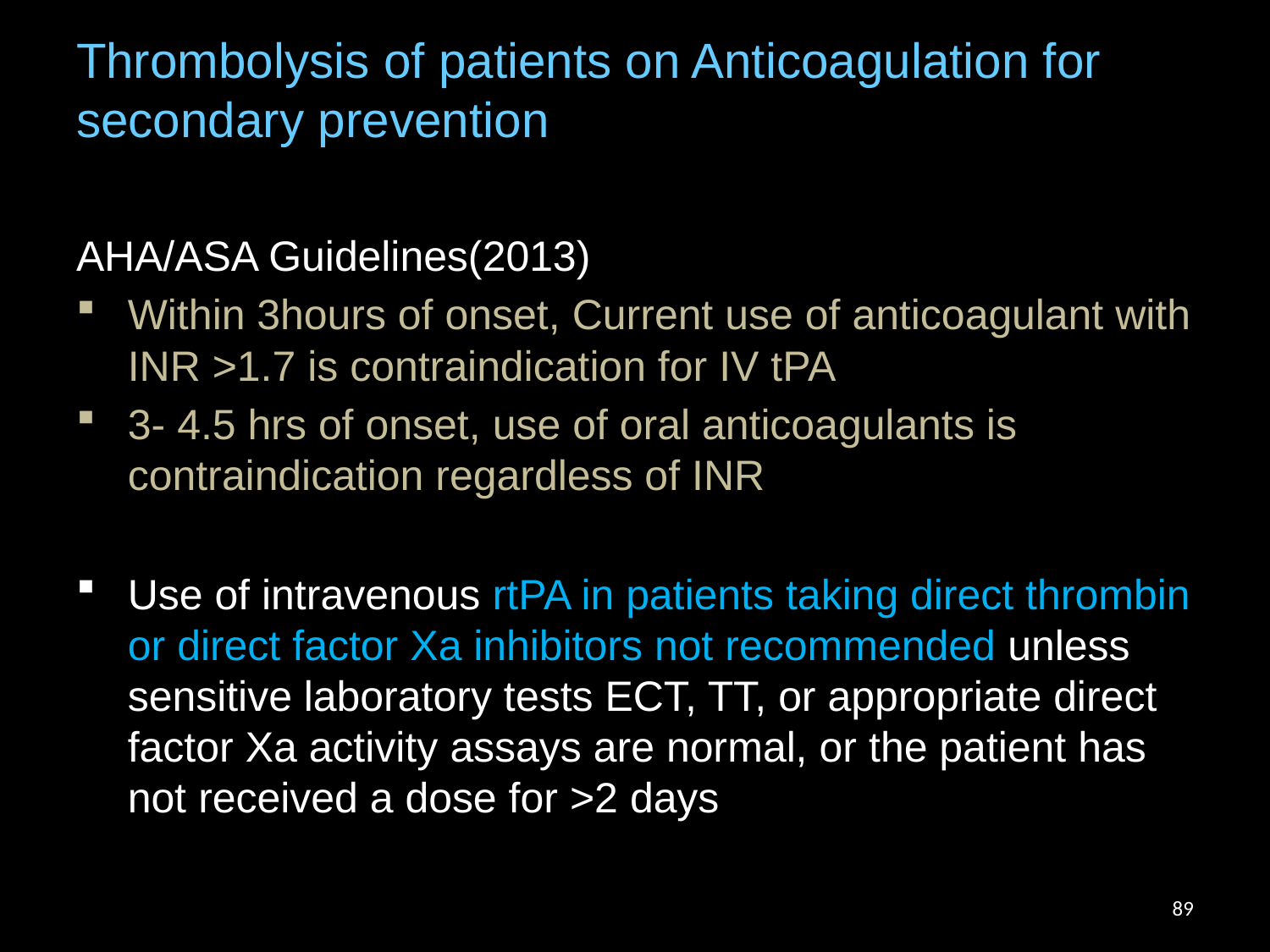

# Thrombolysis of patients on Anticoagulation for secondary prevention
AHA/ASA Guidelines(2013)
Within 3hours of onset, Current use of anticoagulant with INR >1.7 is contraindication for IV tPA
3- 4.5 hrs of onset, use of oral anticoagulants is contraindication regardless of INR

Use of intravenous rtPA in patients taking direct thrombin or direct factor Xa inhibitors not recommended unless sensitive laboratory tests ECT, TT, or appropriate direct factor Xa activity assays are normal, or the patient has not received a dose for >2 days

89